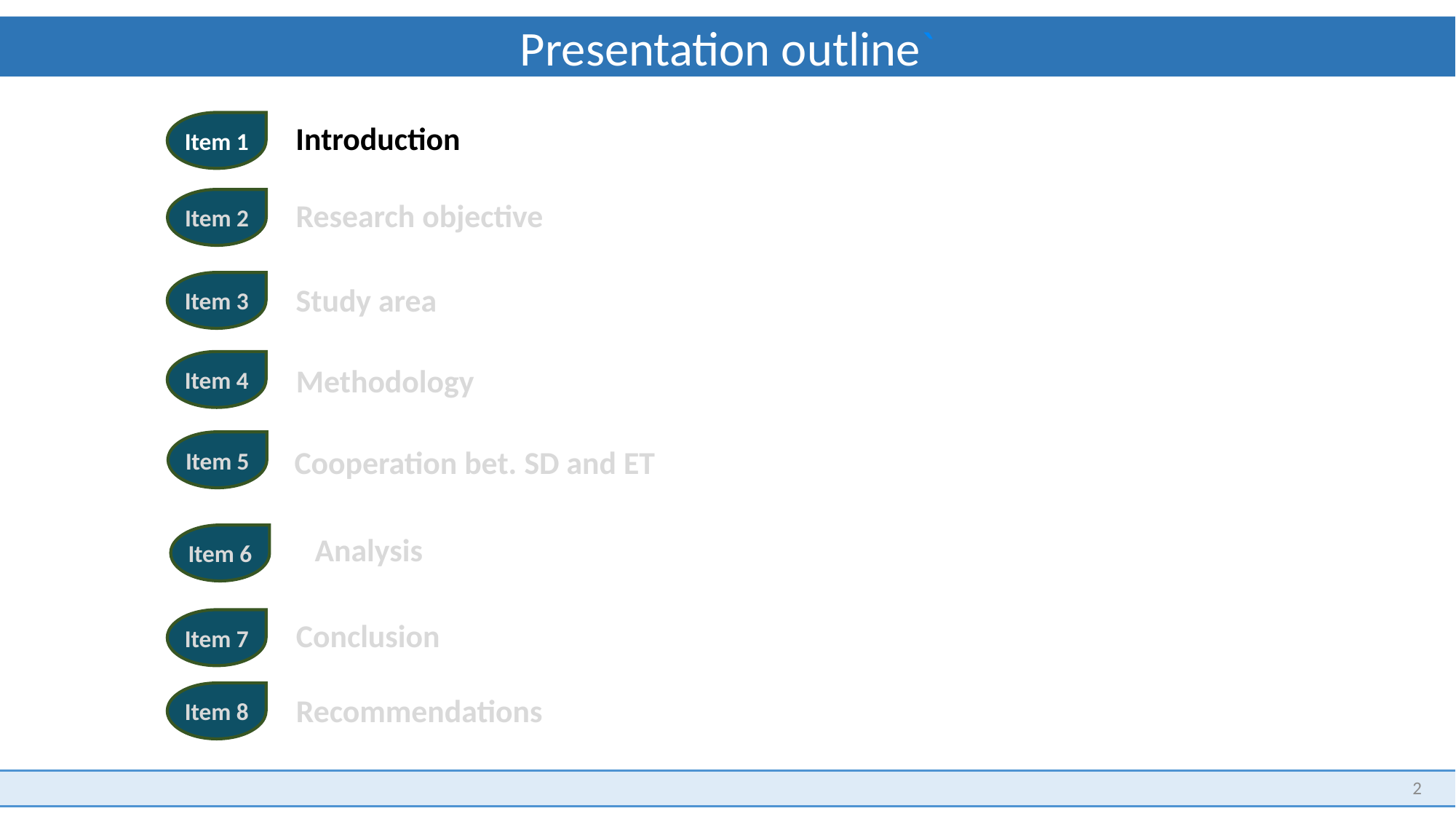

Presentation outline`
Item 1
Introduction
Item 2
Research objective
Item 3
Study area
Item 4
Methodology
Item 5
Cooperation bet. SD and ET
Analysis
Item 6
Item 7
Conclusion
Item 8
Recommendations
2